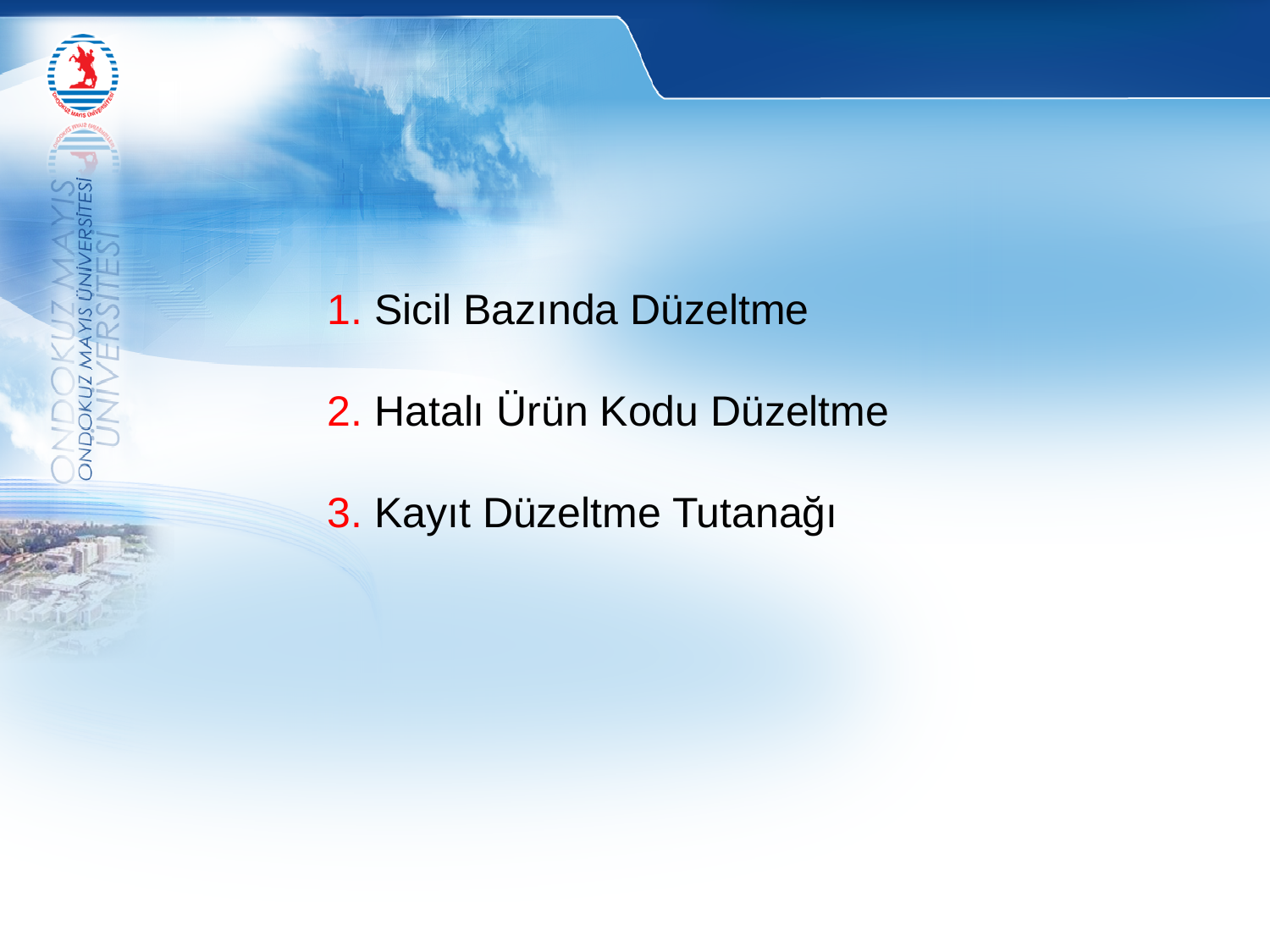

1. Sicil Bazında Düzeltme

2. Hatalı Ürün Kodu Düzeltme

3. Kayıt Düzeltme Tutanağı